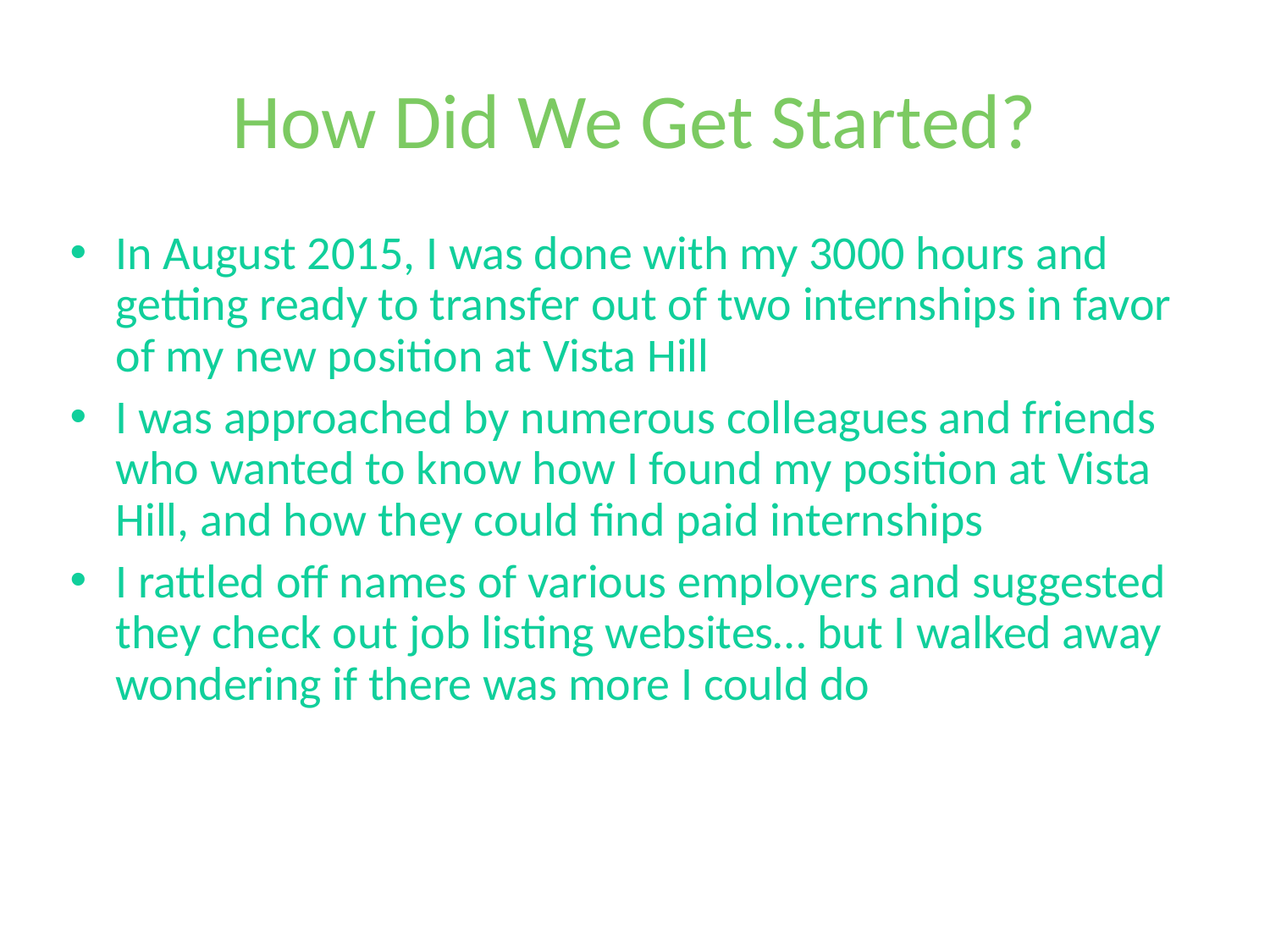

# How Did We Get Started?
In August 2015, I was done with my 3000 hours and getting ready to transfer out of two internships in favor of my new position at Vista Hill
I was approached by numerous colleagues and friends who wanted to know how I found my position at Vista Hill, and how they could find paid internships
I rattled off names of various employers and suggested they check out job listing websites… but I walked away wondering if there was more I could do